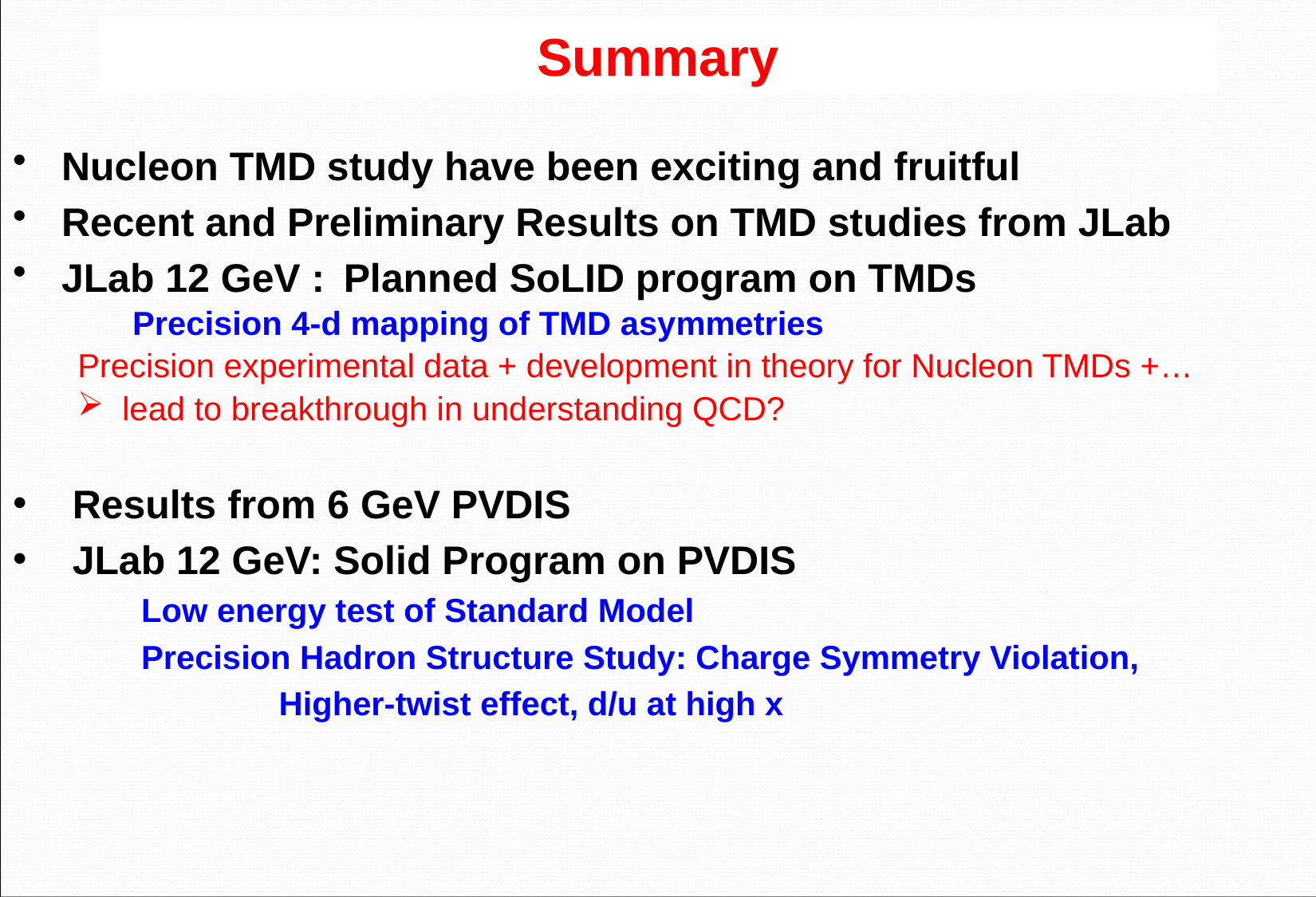

# Summary
Nucleon TMD study have been exciting and fruitful
Recent and Preliminary Results on TMD studies from JLab
JLab 12 GeV :  Planned SoLID program on TMDs
	Precision 4-d mapping of TMD asymmetries
Precision experimental data + development in theory for Nucleon TMDs +…
lead to breakthrough in understanding QCD?

 Results from 6 GeV PVDIS
 JLab 12 GeV: Solid Program on PVDIS
              Low energy test of Standard Model
              Precision Hadron Structure Study: Charge Symmetry Violation,
                             Higher-twist effect, d/u at high x